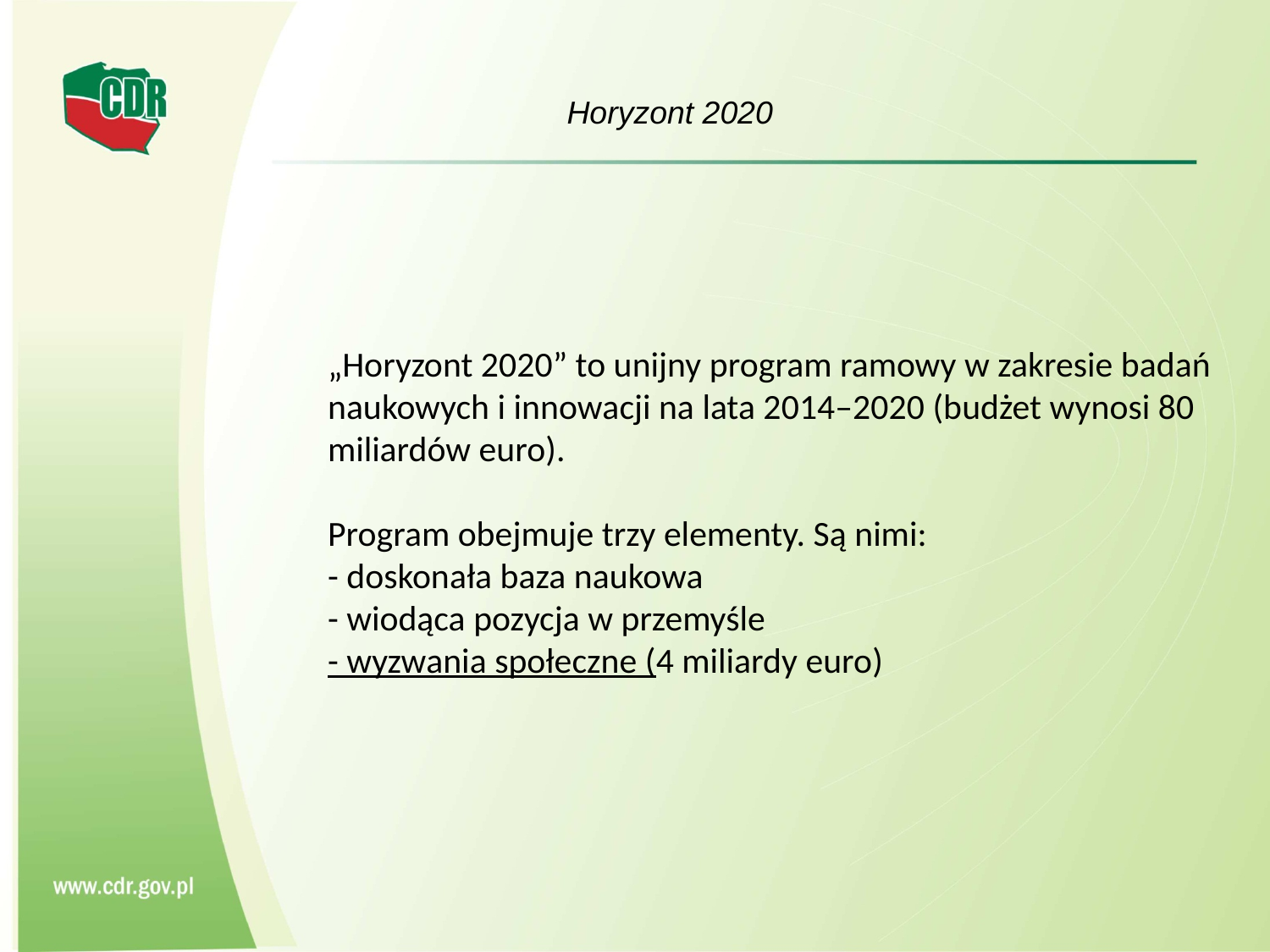

Horyzont 2020
# „Horyzont 2020” to unijny program ramowy w zakresie badań naukowych i innowacji na lata 2014–2020 (budżet wynosi 80 miliardów euro). Program obejmuje trzy elementy. Są nimi: - doskonała baza naukowa - wiodąca pozycja w przemyśle - wyzwania społeczne (4 miliardy euro)